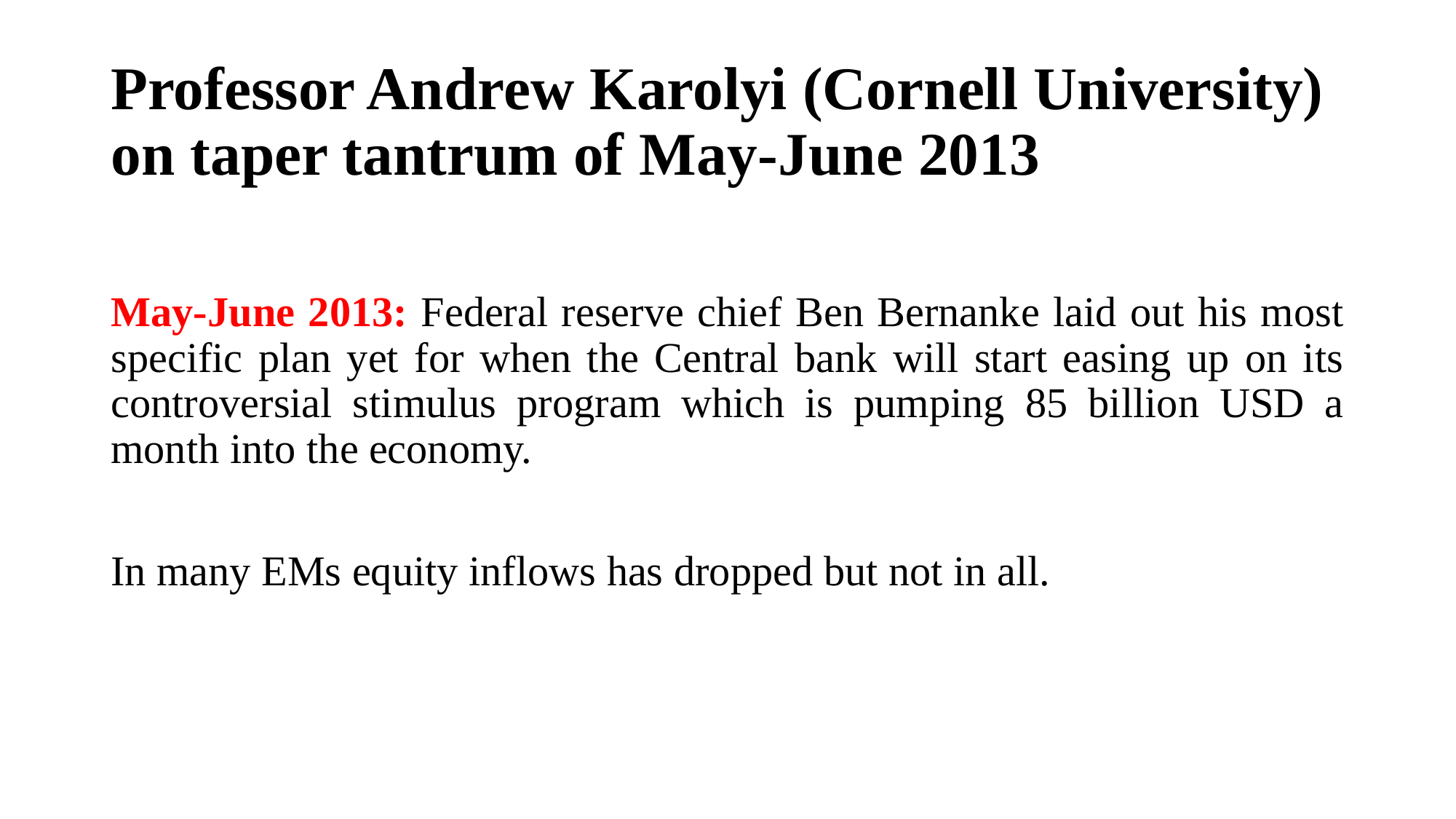

# Professor Andrew Karolyi (Cornell University) on taper tantrum of May-June 2013

May-June 2013: Federal reserve chief Ben Bernanke laid out his most specific plan yet for when the Central bank will start easing up on its controversial stimulus program which is pumping 85 billion USD a month into the economy.

In many EMs equity inflows has dropped but not in all.